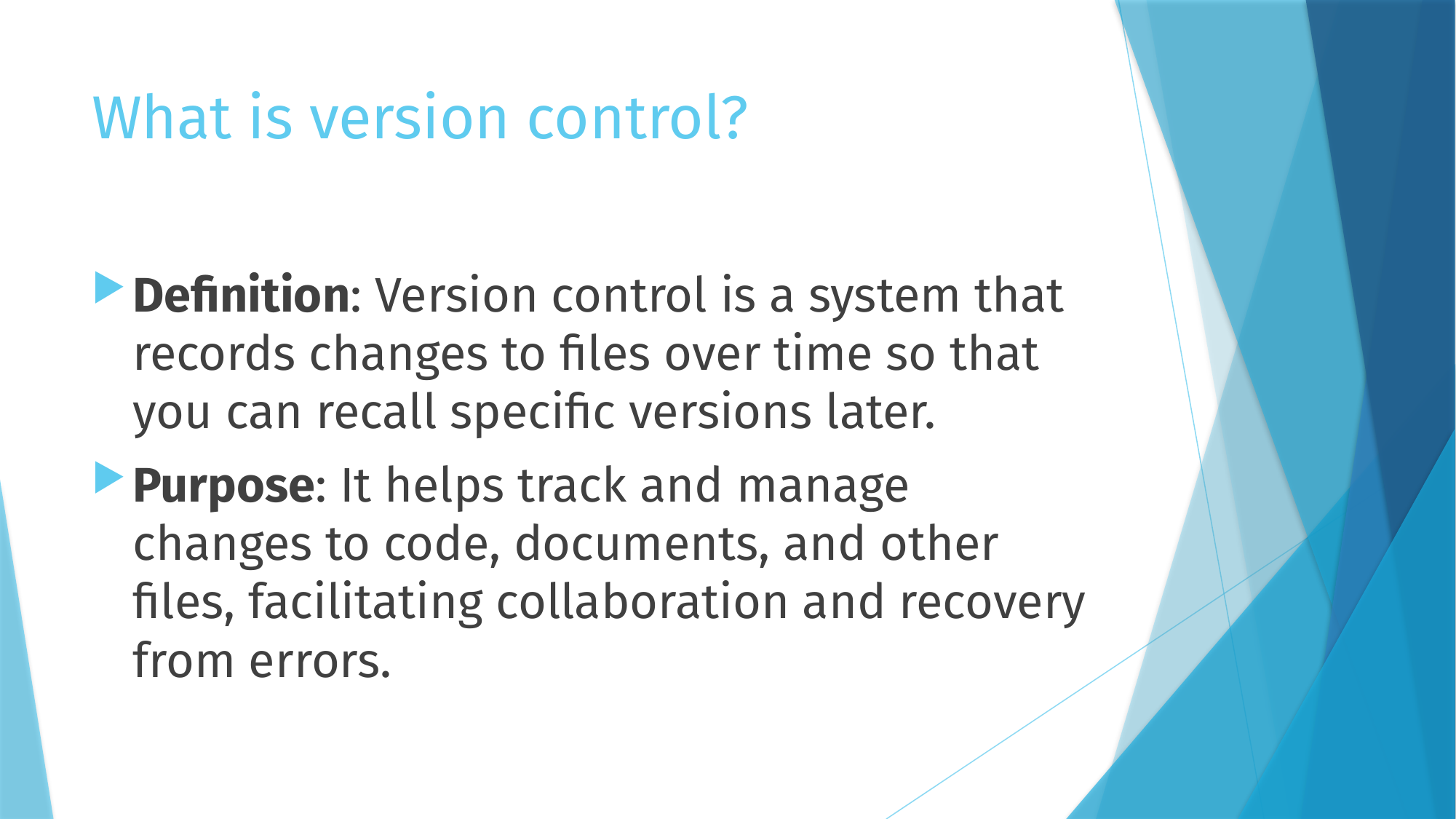

# What is version control?
Definition: Version control is a system that records changes to files over time so that you can recall specific versions later.
Purpose: It helps track and manage changes to code, documents, and other files, facilitating collaboration and recovery from errors.